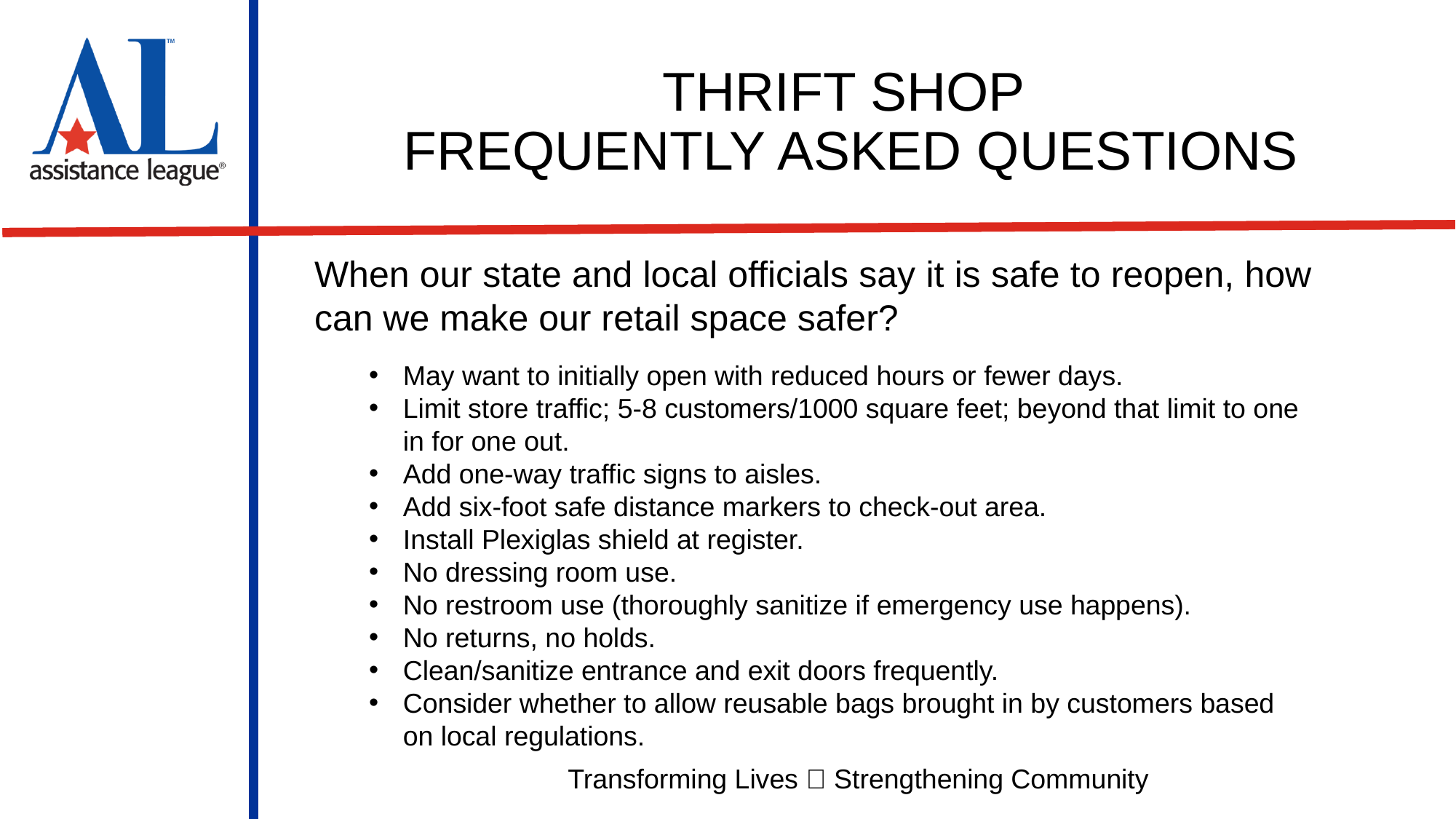

# THRIFT SHOP FREQUENTLY ASKED QUESTIONS
When our state and local officials say it is safe to reopen, how can we make our retail space safer?

May want to initially open with reduced hours or fewer days.
Limit store traffic; 5-8 customers/1000 square feet; beyond that limit to one in for one out.
Add one-way traffic signs to aisles.
Add six-foot safe distance markers to check-out area.
Install Plexiglas shield at register.
No dressing room use.
No restroom use (thoroughly sanitize if emergency use happens).
No returns, no holds.
Clean/sanitize entrance and exit doors frequently.
Consider whether to allow reusable bags brought in by customers based on local regulations.